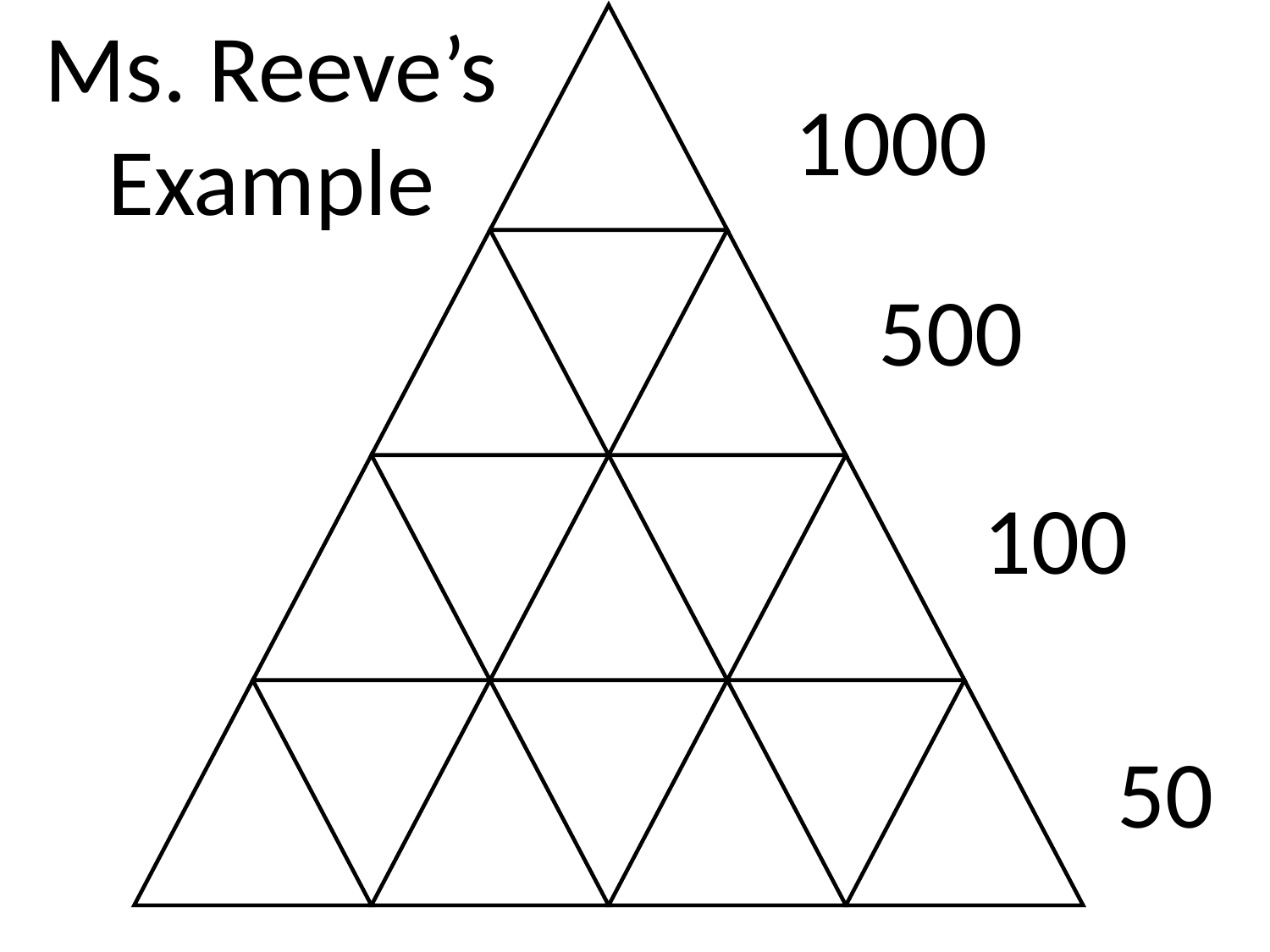

Ms. Reeve’s
Example

1000

500

100

V
50